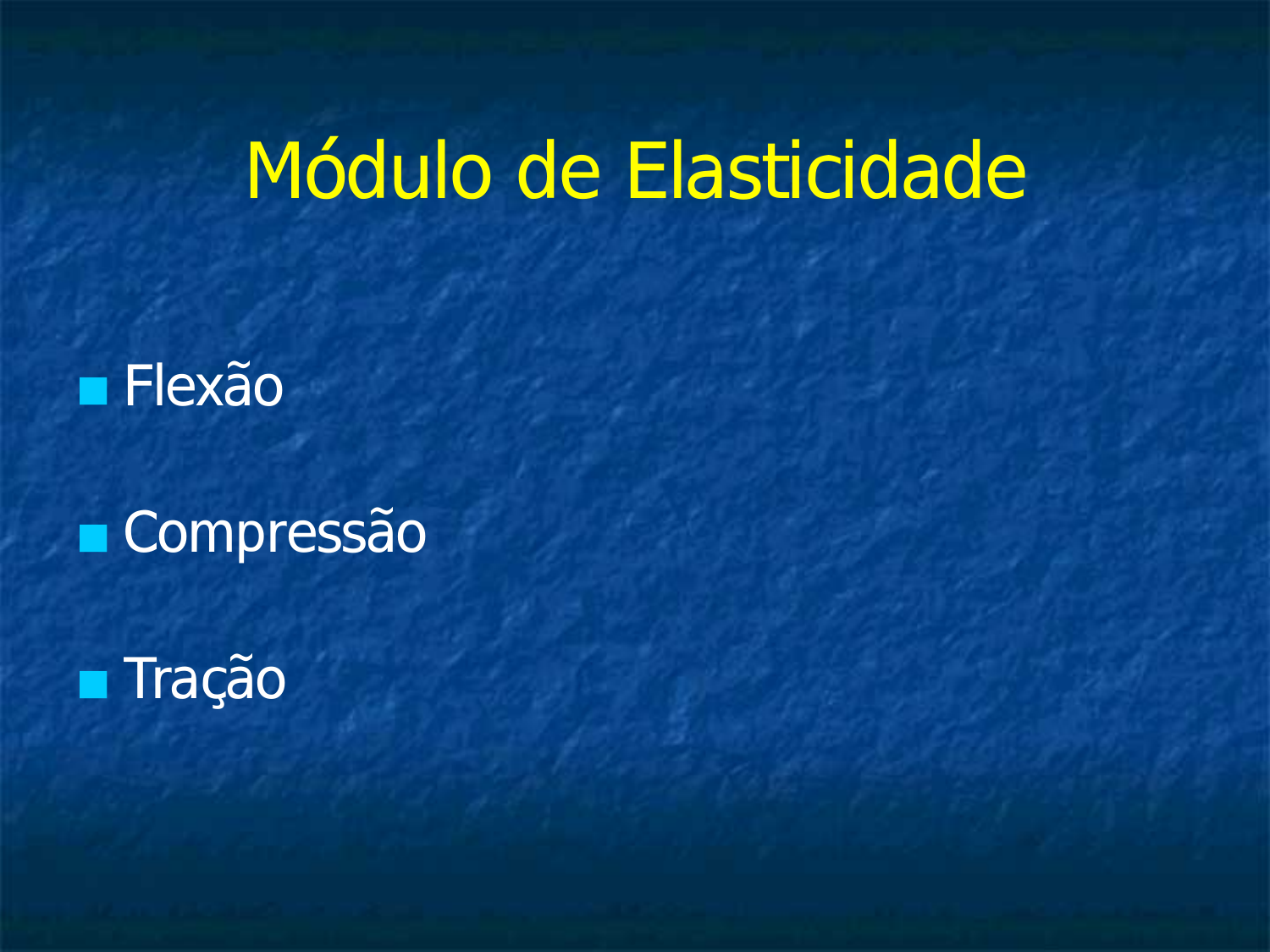

# Módulo de Elasticidade
Flexão
Compressão
Tração